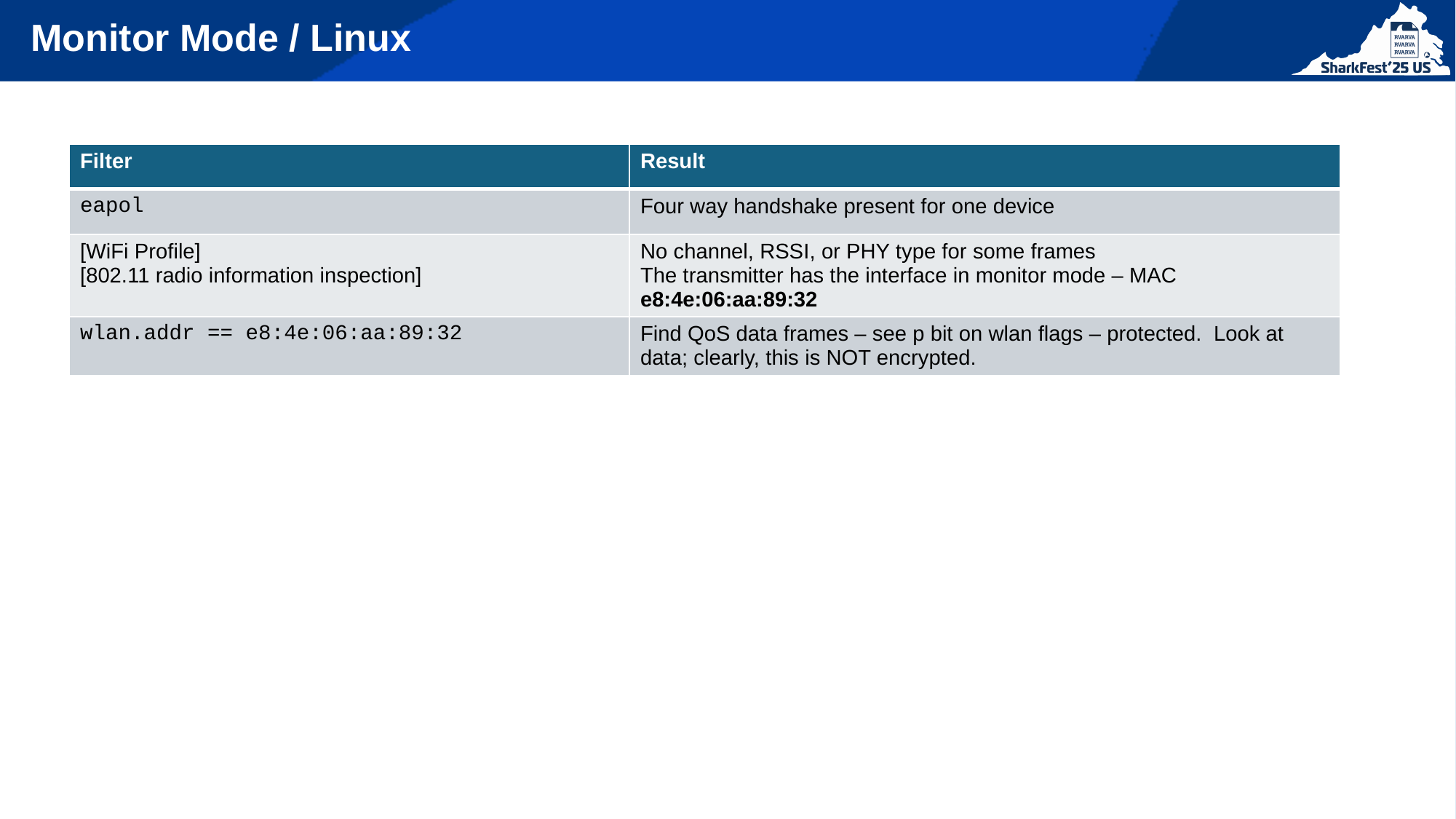

# Monitor Mode / Linux
| Filter | Result |
| --- | --- |
| eapol | Four way handshake present for one device |
| [WiFi Profile] [802.11 radio information inspection] | No channel, RSSI, or PHY type for some frames The transmitter has the interface in monitor mode – MAC e8:4e:06:aa:89:32 |
| wlan.addr == e8:4e:06:aa:89:32 | Find QoS data frames – see p bit on wlan flags – protected. Look at data; clearly, this is NOT encrypted. |